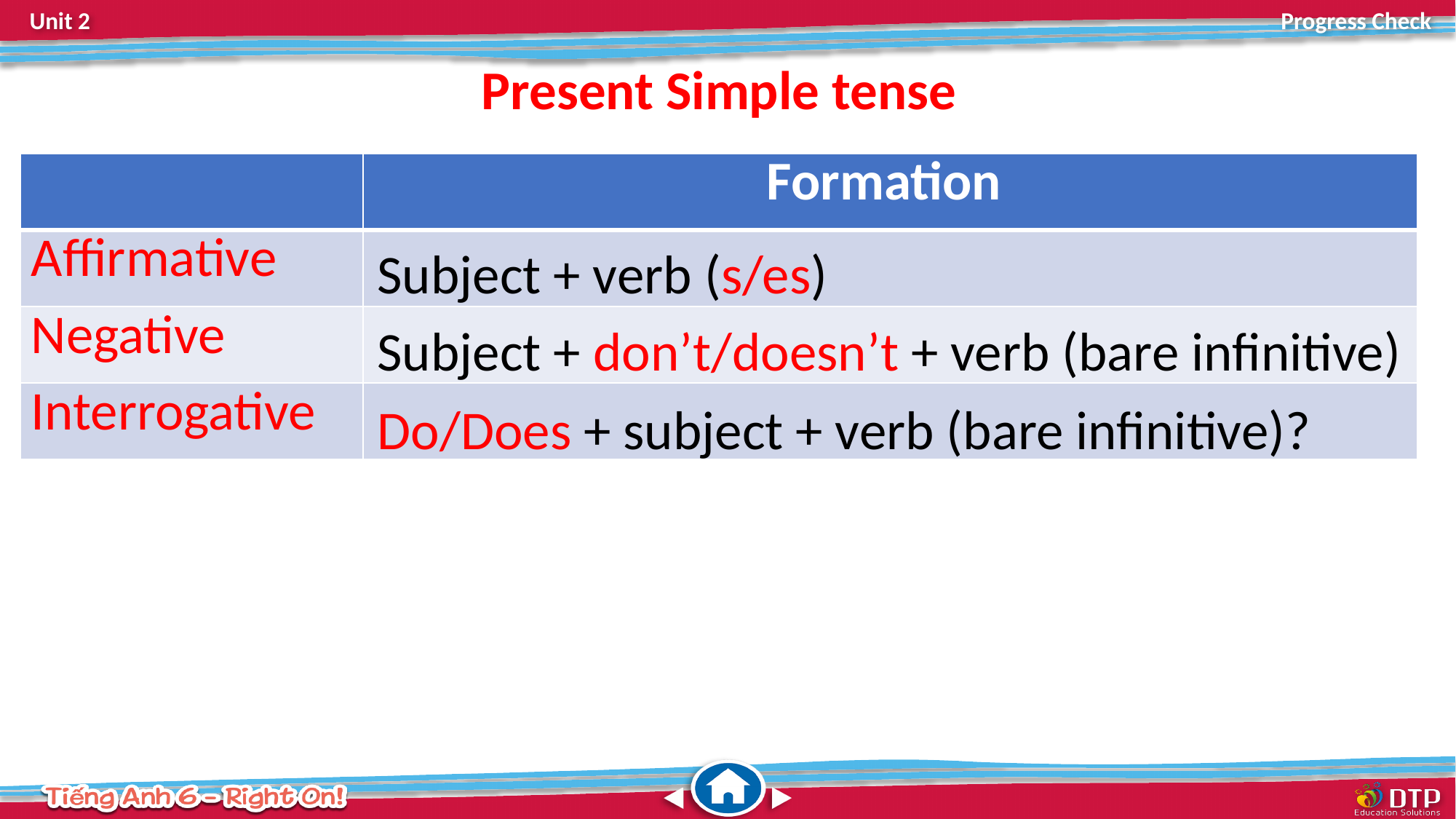

Present Simple tense
|  | Formation |
| --- | --- |
| Affirmative |  |
| Negative |  |
| Interrogative |  |
Subject + verb (s/es)
Subject + don’t/doesn’t + verb (bare infinitive)
Do/Does + subject + verb (bare infinitive)?